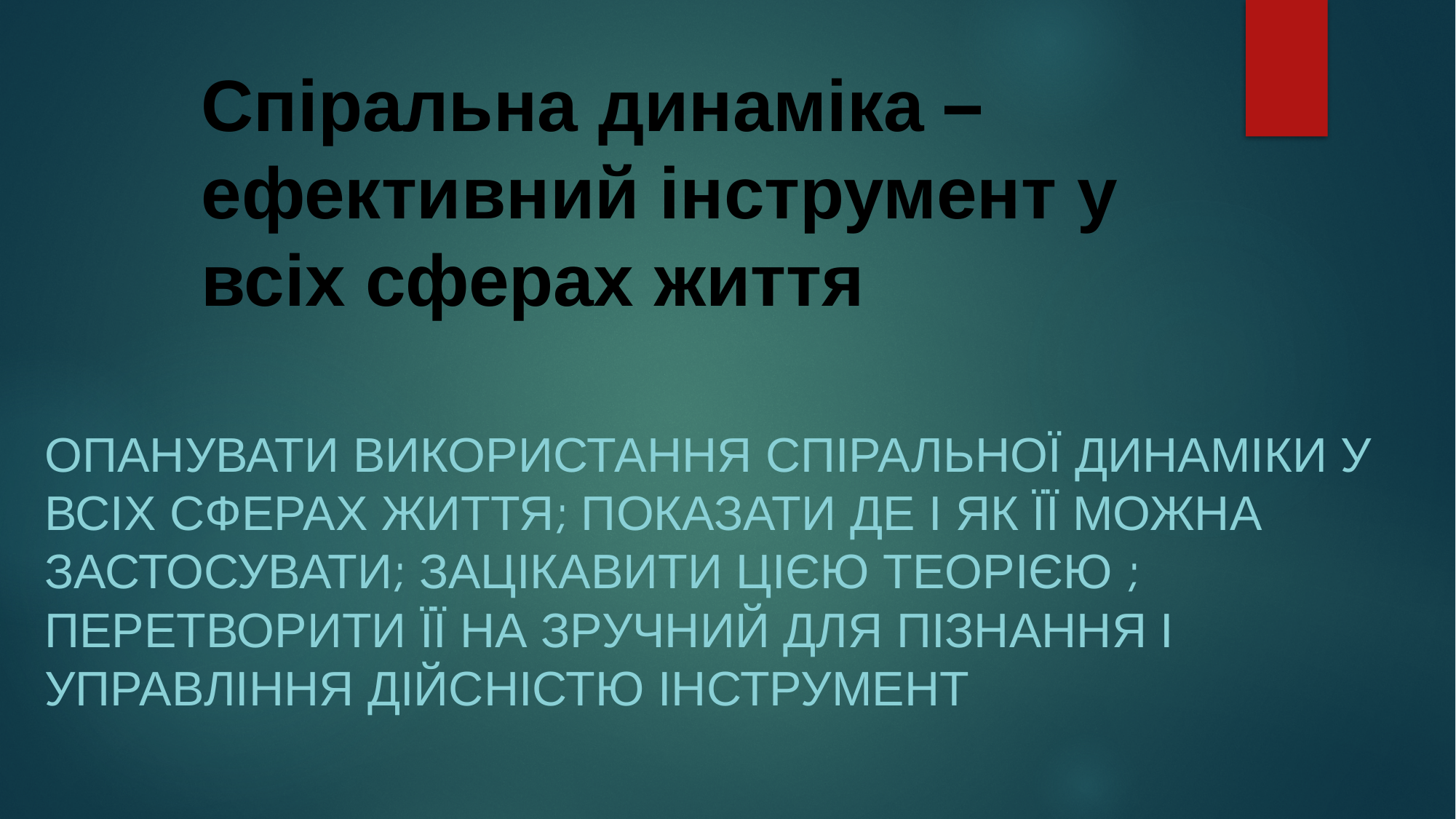

# Спіральна динаміка – ефективний інструмент у всіх сферах життя
опанувати використання спіральної динаміки у всіх сферах життя; показати де і як її можна застосувати; зацікавити цією теорією ; перетворити її на зручний для пізнання і управління дійсністю інструмент